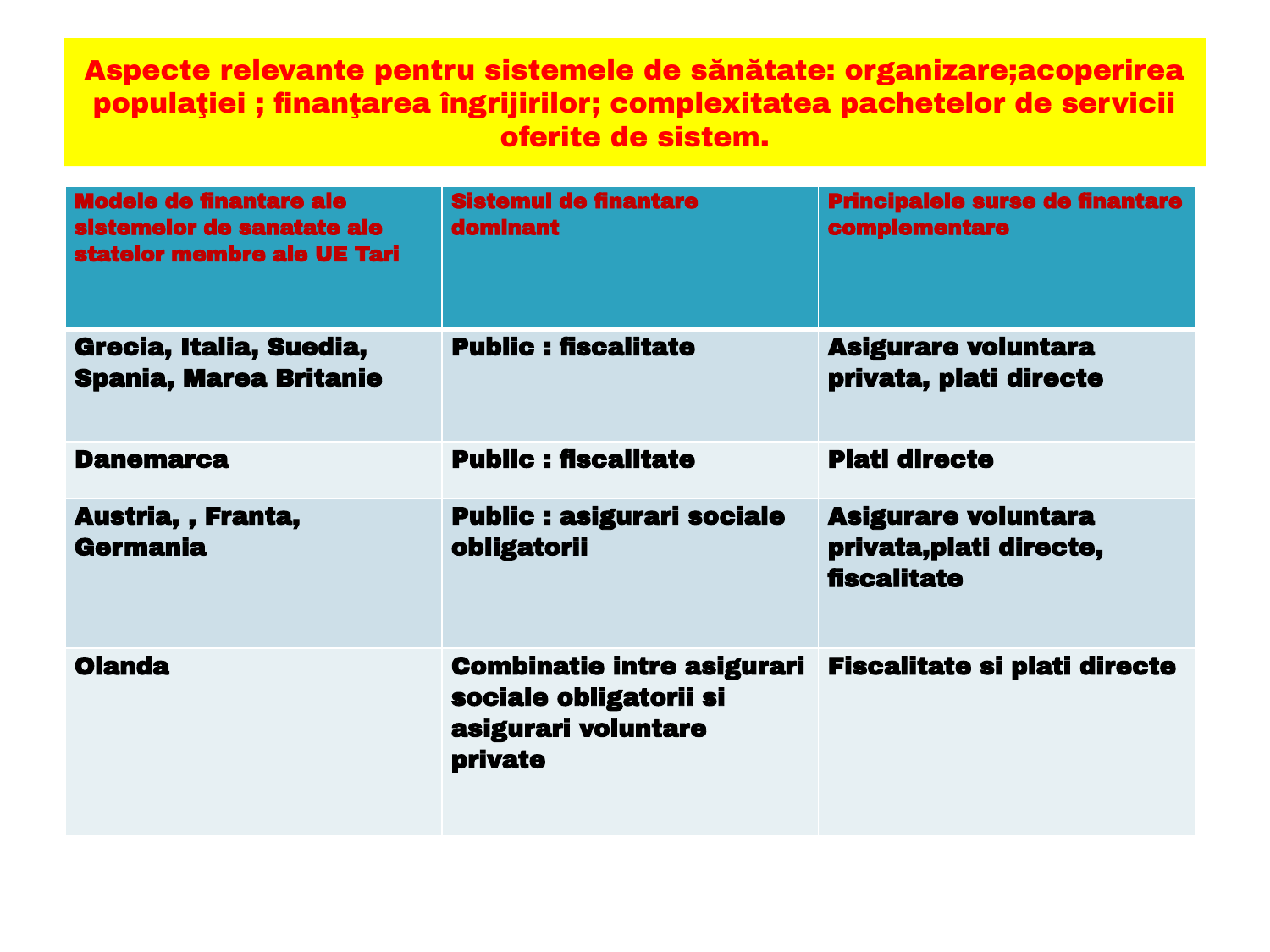

# Aspecte relevante pentru sistemele de sănătate: organizare;acoperirea populaţiei ; finanţarea îngrijirilor; complexitatea pachetelor de servicii oferite de sistem.
| Modele de finantare ale sistemelor de sanatate ale statelor membre ale UE Tari | Sistemul de finantare dominant | Principalele surse de finantare complementare |
| --- | --- | --- |
| Grecia, Italia, Suedia, Spania, Marea Britanie | Public : fiscalitate | Asigurare voluntara privata, plati directe |
| Danemarca | Public : fiscalitate | Plati directe |
| Austria, , Franta, Germania | Public : asigurari sociale obligatorii | Asigurare voluntara privata,plati directe, fiscalitate |
| Olanda | Combinatie intre asigurari sociale obligatorii si asigurari voluntare private | Fiscalitate si plati directe |